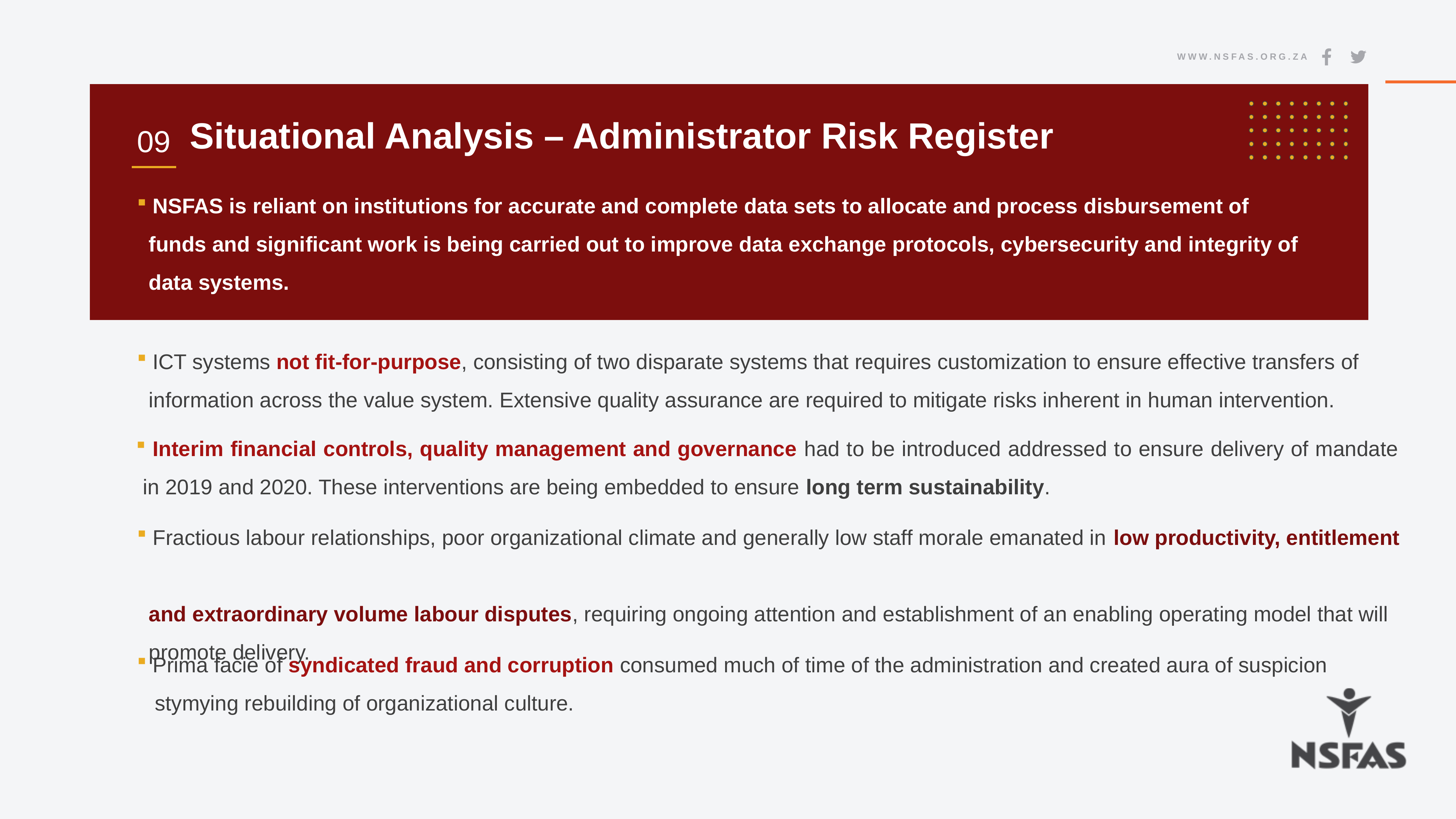

Situational Analysis – Administrator Risk Register
09
 NSFAS is reliant on institutions for accurate and complete data sets to allocate and process disbursement of
  funds and significant work is being carried out to improve data exchange protocols, cybersecurity and integrity of
  data systems.
 ICT systems not fit-for-purpose, consisting of two disparate systems that requires customization to ensure effective transfers of
  information across the value system. Extensive quality assurance are required to mitigate risks inherent in human intervention.
 Interim financial controls, quality management and governance had to be introduced addressed to ensure delivery of mandate in 2019 and 2020. These interventions are being embedded to ensure long term sustainability.
 Fractious labour relationships, poor organizational climate and generally low staff morale emanated in low productivity, entitlement
  and extraordinary volume labour disputes, requiring ongoing attention and establishment of an enabling operating model that will
  promote delivery.
 Prima facie of syndicated fraud and corruption consumed much of time of the administration and created aura of suspicion
   stymying rebuilding of organizational culture.